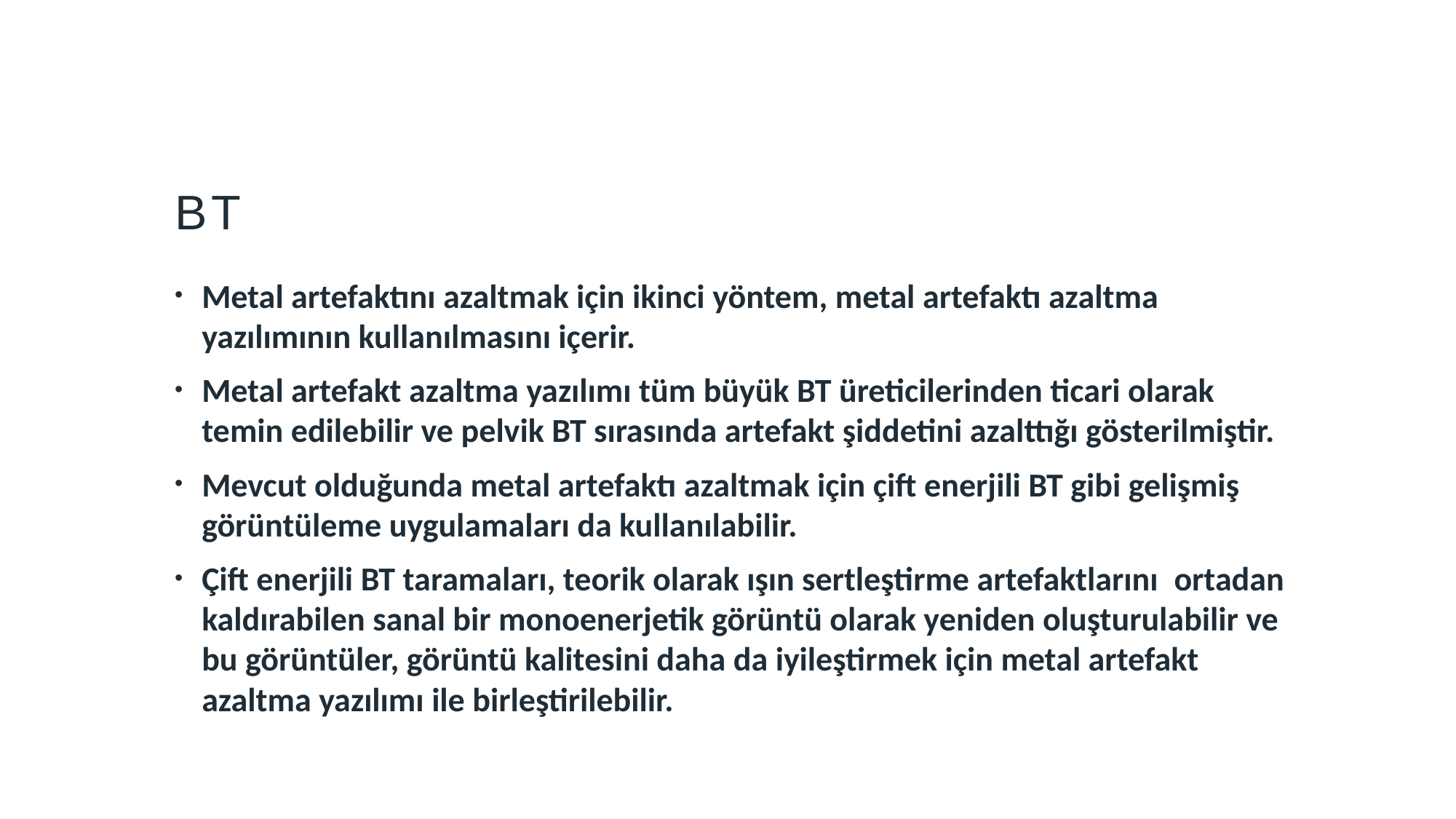

# BT
Metal artefaktını azaltmak için ikinci yöntem, metal artefaktı azaltma yazılımının kullanılmasını içerir.
Metal artefakt azaltma yazılımı tüm büyük BT üreticilerinden ticari olarak temin edilebilir ve pelvik BT sırasında artefakt şiddetini azalttığı gösterilmiştir.
Mevcut olduğunda metal artefaktı azaltmak için çift enerjili BT gibi gelişmiş görüntüleme uygulamaları da kullanılabilir.
Çift enerjili BT taramaları, teorik olarak ışın sertleştirme artefaktlarını  ortadan kaldırabilen sanal bir monoenerjetik görüntü olarak yeniden oluşturulabilir ve bu görüntüler, görüntü kalitesini daha da iyileştirmek için metal artefakt azaltma yazılımı ile birleştirilebilir.